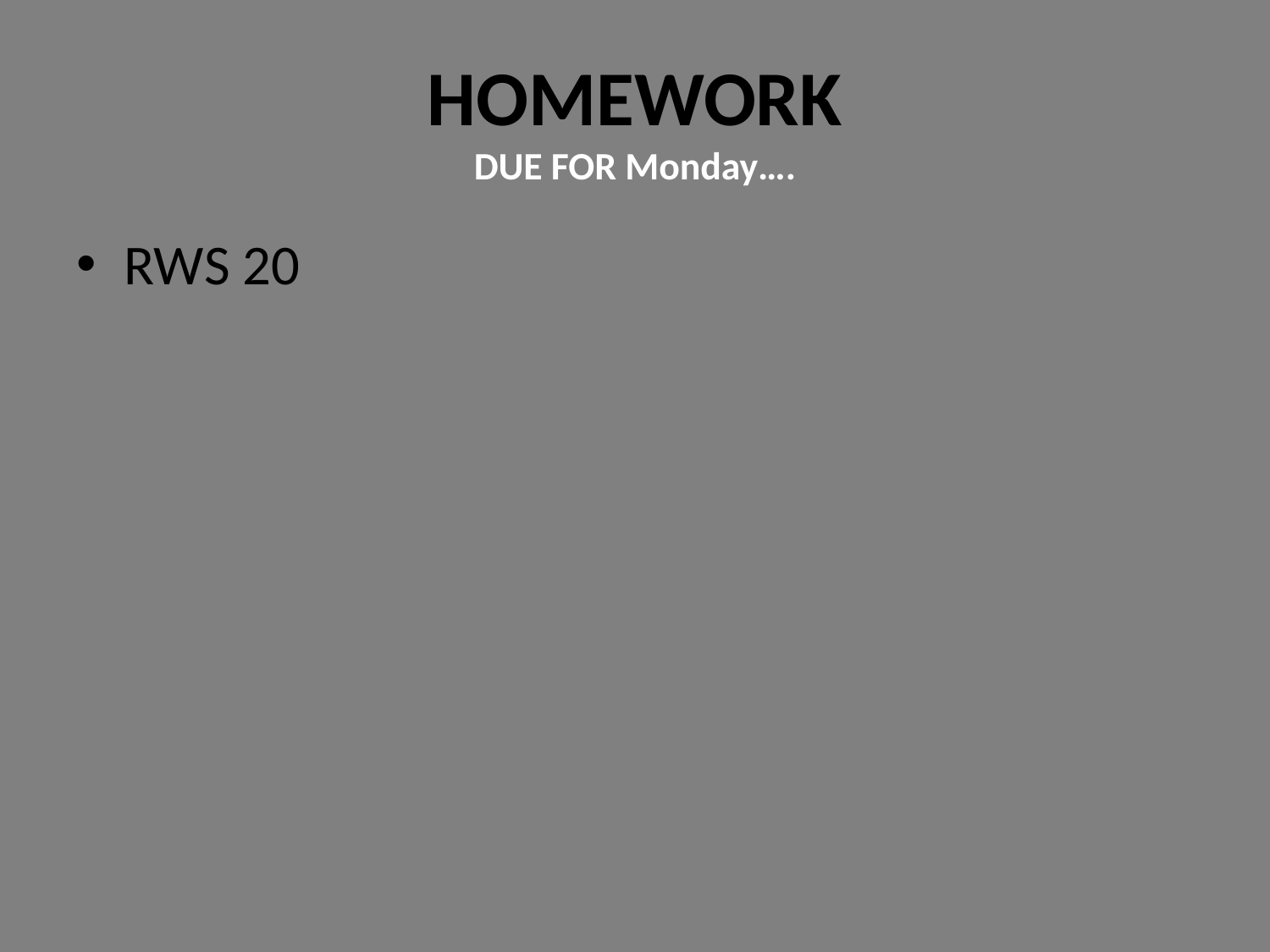

# HOMEWORK DUE FOR Monday….
RWS 20